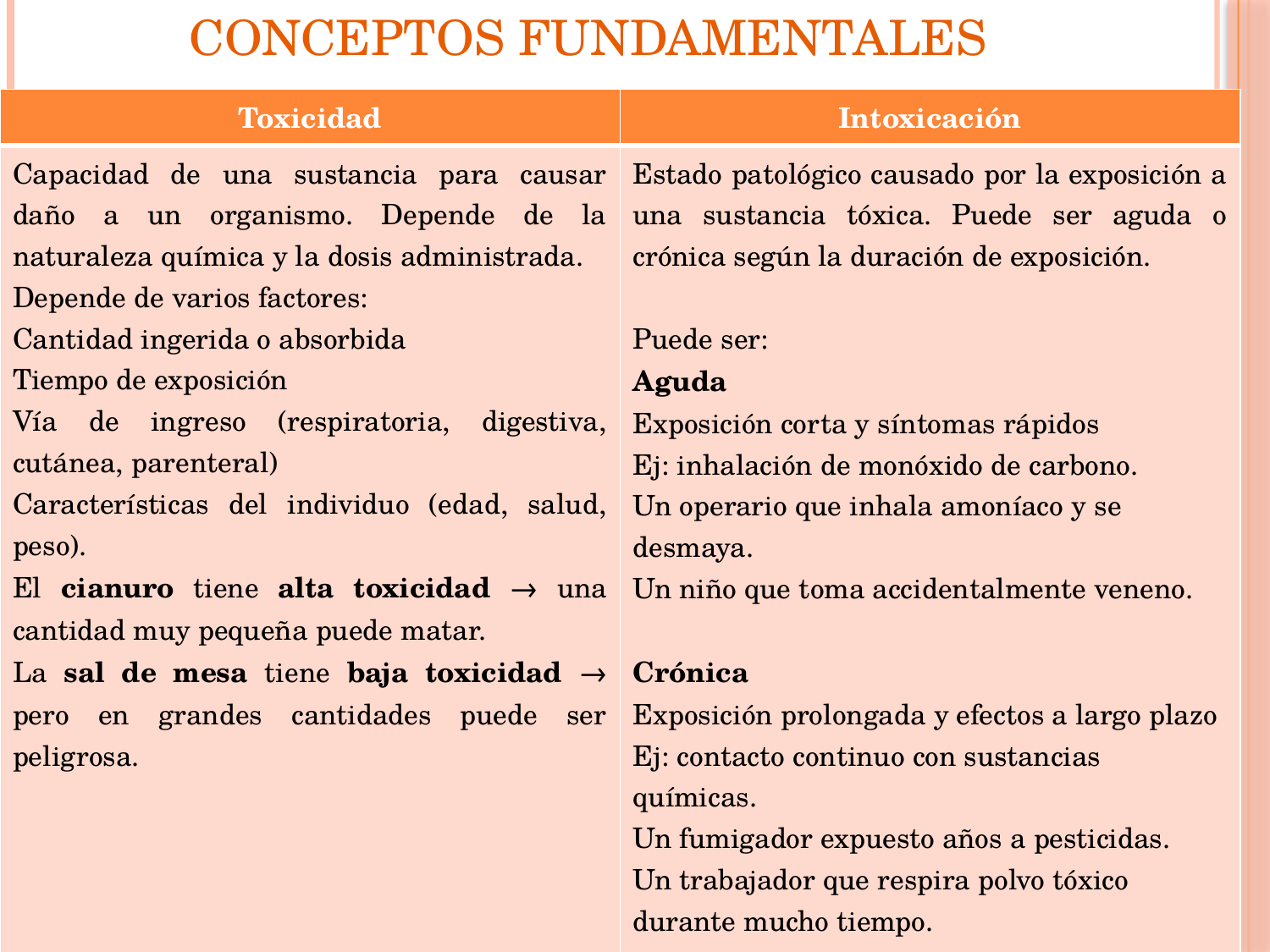

# Conceptos Fundamentales
| Toxicidad | Intoxicación |
| --- | --- |
| Capacidad de una sustancia para causar daño a un organismo. Depende de la naturaleza química y la dosis administrada. Depende de varios factores: Cantidad ingerida o absorbida Tiempo de exposición Vía de ingreso (respiratoria, digestiva, cutánea, parenteral) Características del individuo (edad, salud, peso). El cianuro tiene alta toxicidad → una cantidad muy pequeña puede matar. La sal de mesa tiene baja toxicidad → pero en grandes cantidades puede ser peligrosa. | Estado patológico causado por la exposición a una sustancia tóxica. Puede ser aguda o crónica según la duración de exposición. Puede ser: Aguda Exposición corta y síntomas rápidos Ej: inhalación de monóxido de carbono. Un operario que inhala amoníaco y se desmaya. Un niño que toma accidentalmente veneno. Crónica Exposición prolongada y efectos a largo plazo Ej: contacto continuo con sustancias químicas. Un fumigador expuesto años a pesticidas. Un trabajador que respira polvo tóxico durante mucho tiempo. |